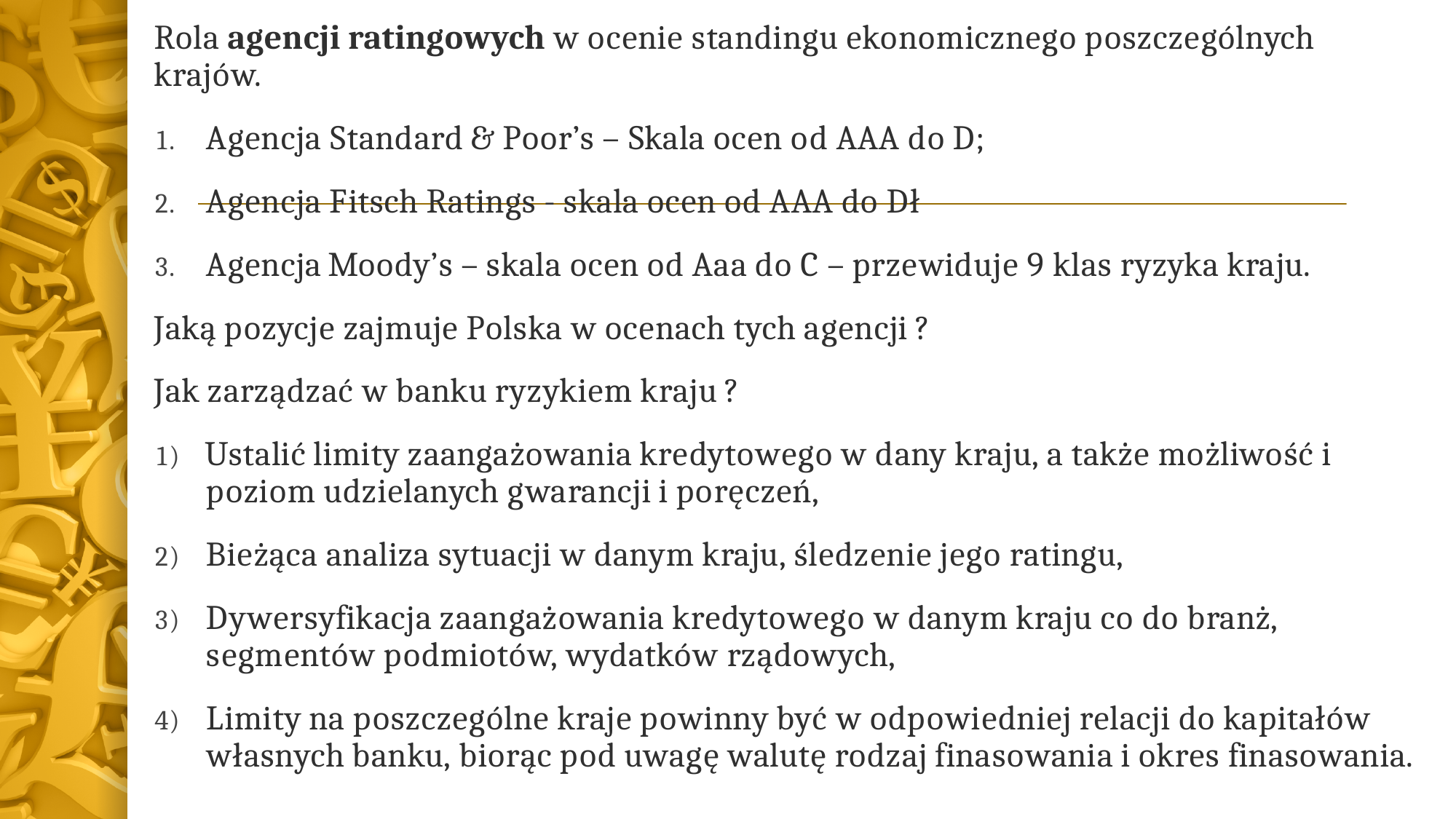

Rola agencji ratingowych w ocenie standingu ekonomicznego poszczególnych krajów.
Agencja Standard & Poor’s – Skala ocen od AAA do D;
Agencja Fitsch Ratings - skala ocen od AAA do Dł
Agencja Moody’s – skala ocen od Aaa do C – przewiduje 9 klas ryzyka kraju.
Jaką pozycje zajmuje Polska w ocenach tych agencji ?
Jak zarządzać w banku ryzykiem kraju ?
Ustalić limity zaangażowania kredytowego w dany kraju, a także możliwość i poziom udzielanych gwarancji i poręczeń,
Bieżąca analiza sytuacji w danym kraju, śledzenie jego ratingu,
Dywersyfikacja zaangażowania kredytowego w danym kraju co do branż, segmentów podmiotów, wydatków rządowych,
Limity na poszczególne kraje powinny być w odpowiedniej relacji do kapitałów własnych banku, biorąc pod uwagę walutę rodzaj finasowania i okres finasowania.